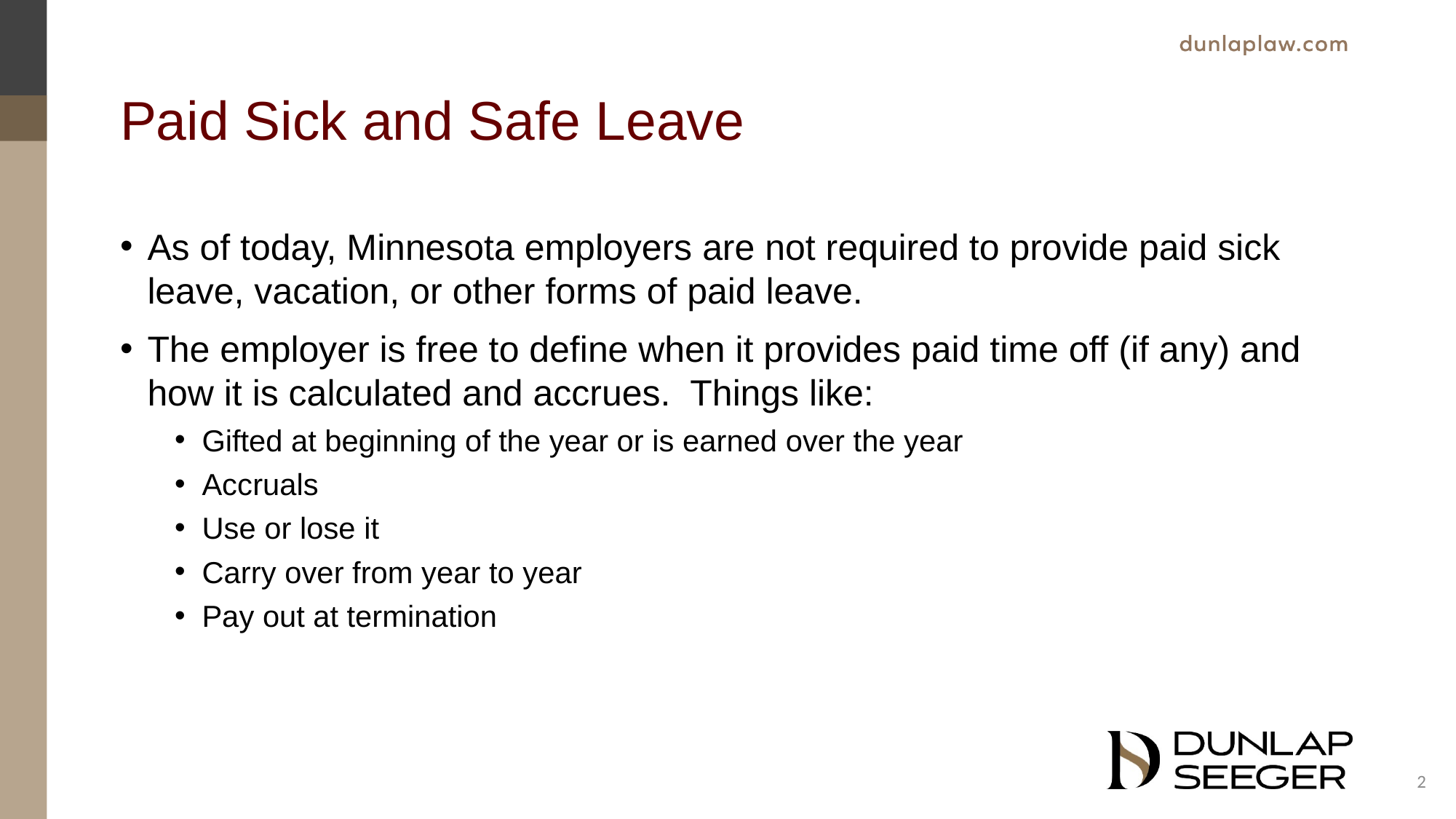

# Paid Sick and Safe Leave
As of today, Minnesota employers are not required to provide paid sick leave, vacation, or other forms of paid leave.
The employer is free to define when it provides paid time off (if any) and how it is calculated and accrues.  Things like:
Gifted at beginning of the year or is earned over the year
Accruals
Use or lose it
Carry over from year to year
Pay out at termination
2